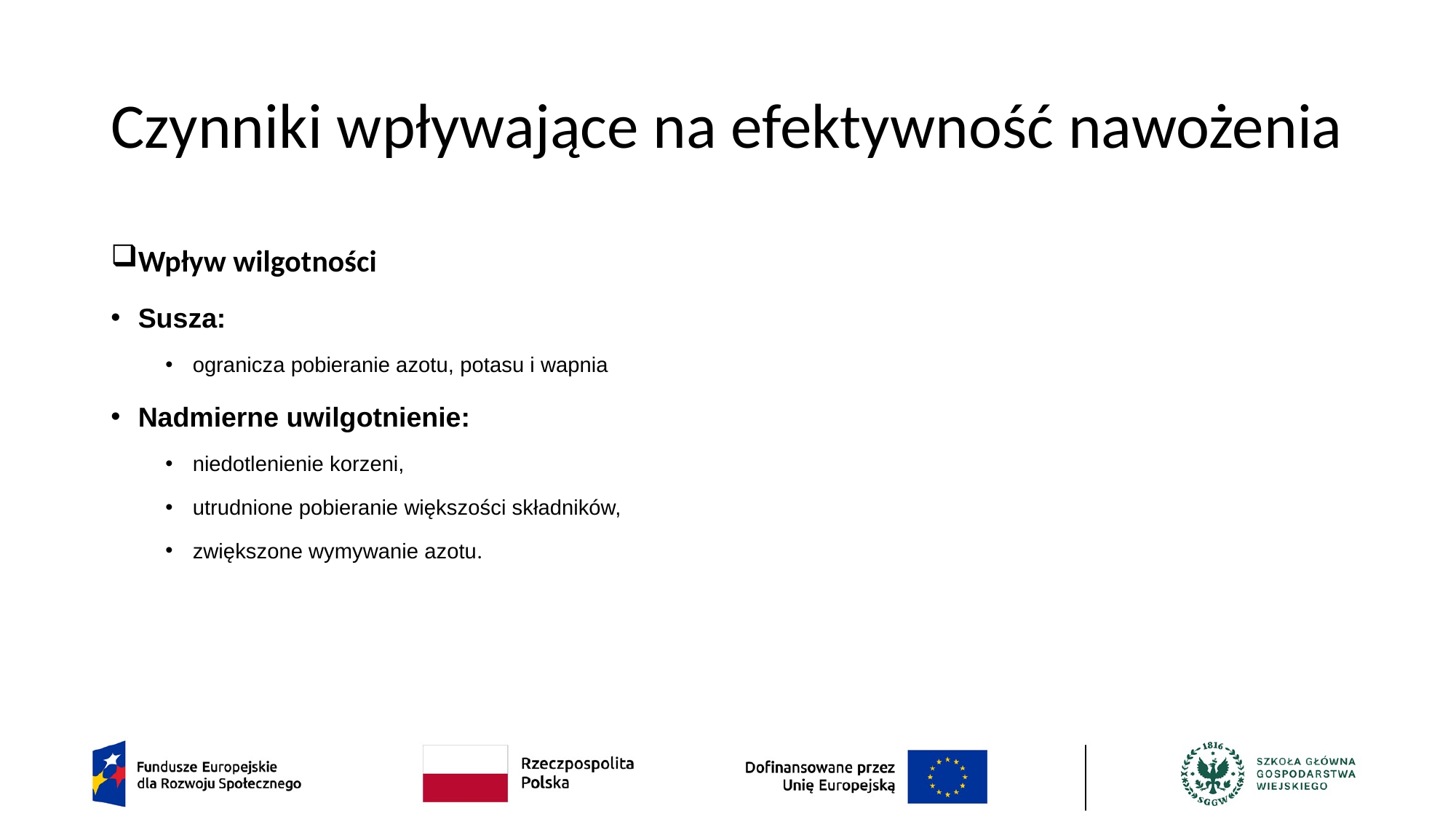

# Czynniki wpływające na efektywność nawożenia
Wpływ wilgotności
Susza:
ogranicza pobieranie azotu, potasu i wapnia
Nadmierne uwilgotnienie:
niedotlenienie korzeni,
utrudnione pobieranie większości składników,
zwiększone wymywanie azotu.